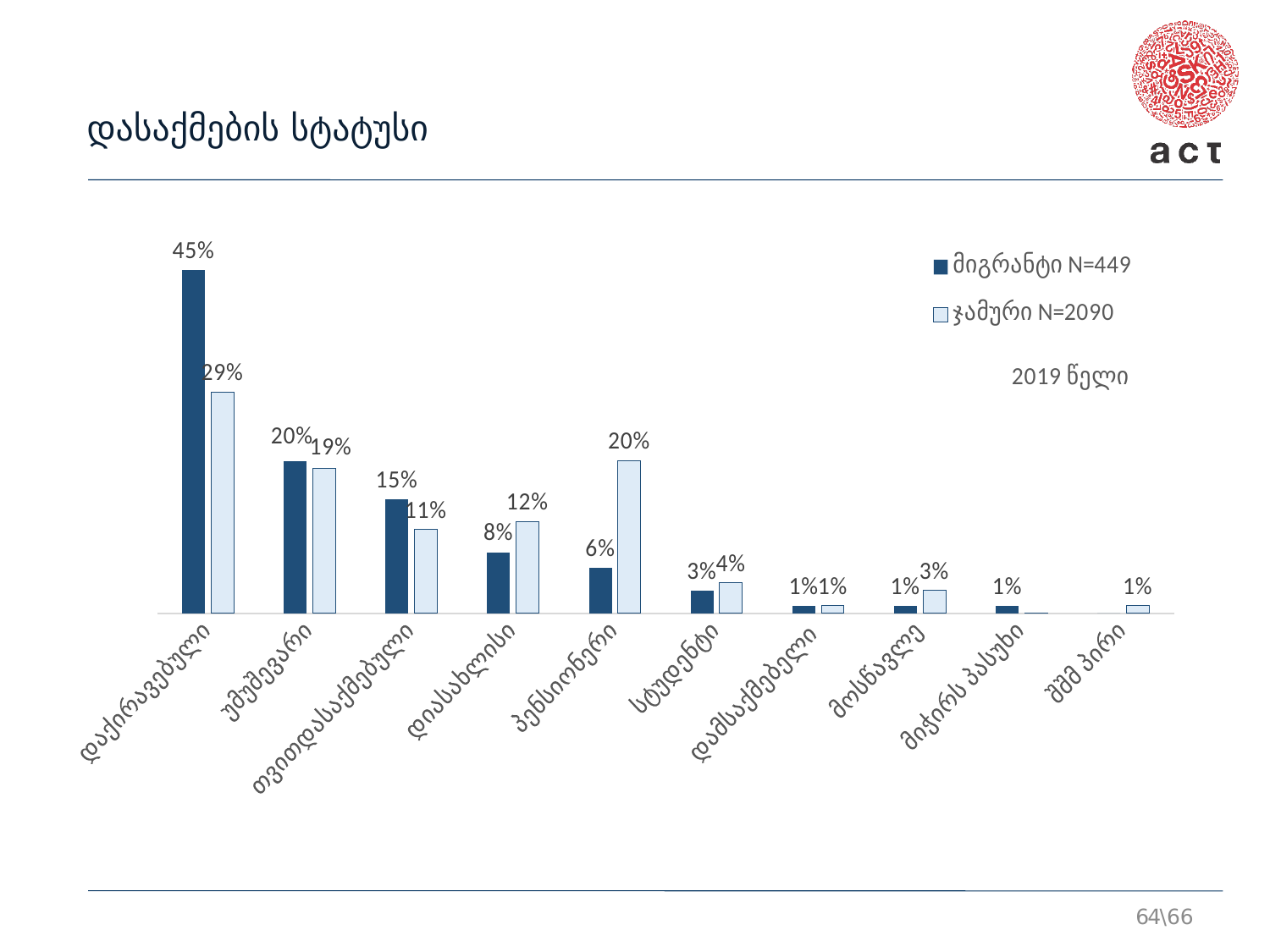

დასაქმების სტატუსი

### Chart: 2019 წელი

| Category | მიგრანტი N=449 | ჯამური N=2090 |
|---|---|---|
| დაქირავებული | 0.45 | 0.29 |
| უმუშევარი | 0.2 | 0.19 |
| თვითდასაქმებული | 0.15 | 0.11 |
| დიასახლისი | 0.08 | 0.12 |
| პენსიონერი | 0.06 | 0.2 |
| სტუდენტი | 0.03 | 0.04 |
| დამსაქმებელი  | 0.01 | 0.01 |
| მოსწავლე | 0.01 | 0.03 |
| მიჭირს პასუხი | 0.01 | 0.0 |
| შშმ პირი | 0.0 | 0.01 |
64\66